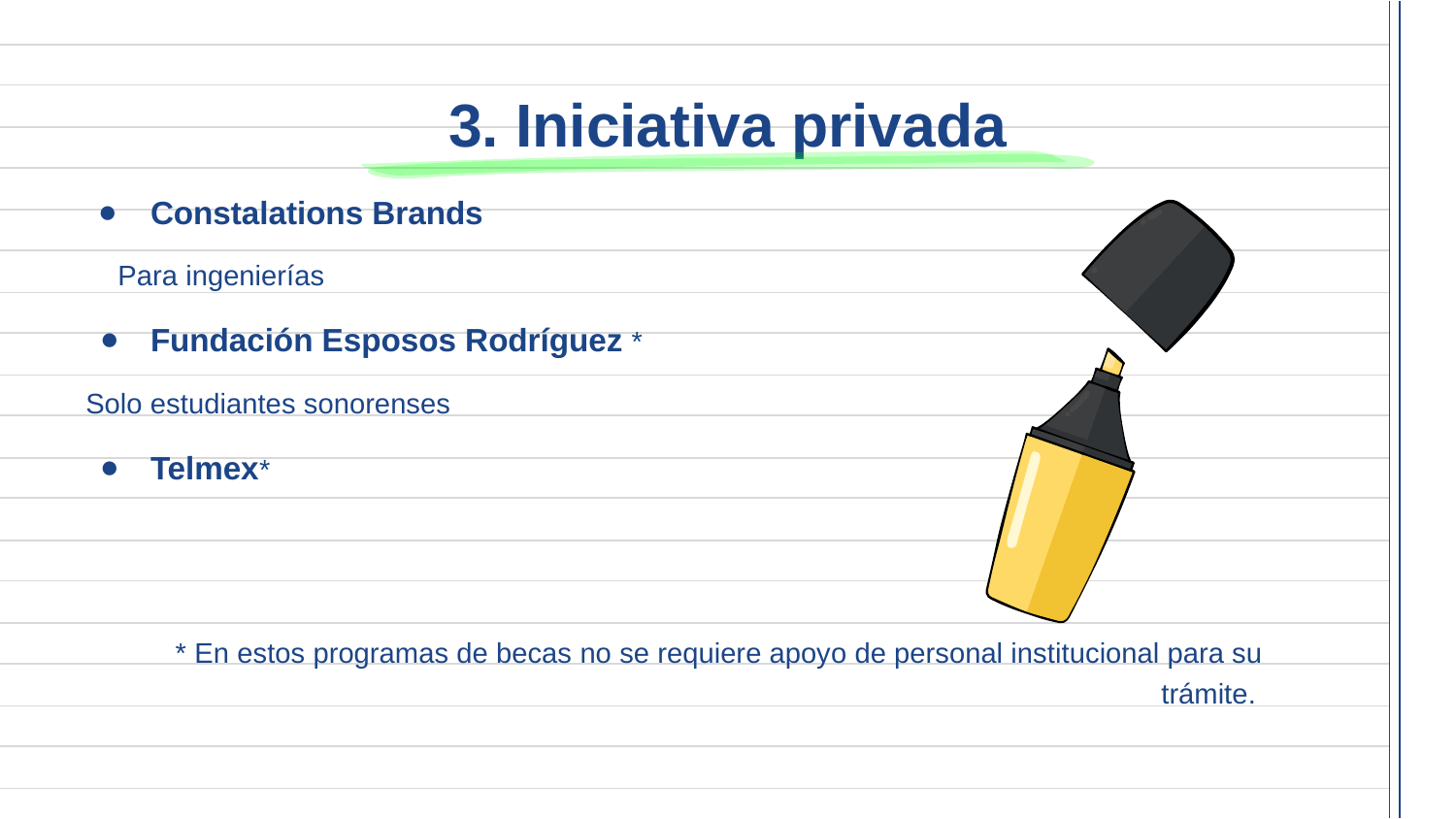

# 3. Iniciativa privada

Constalations Brands
     Para ingenierías
Fundación Esposos Rodríguez *
 Solo estudiantes sonorenses
Telmex*

* En estos programas de becas no se requiere apoyo de personal institucional para su trámite.